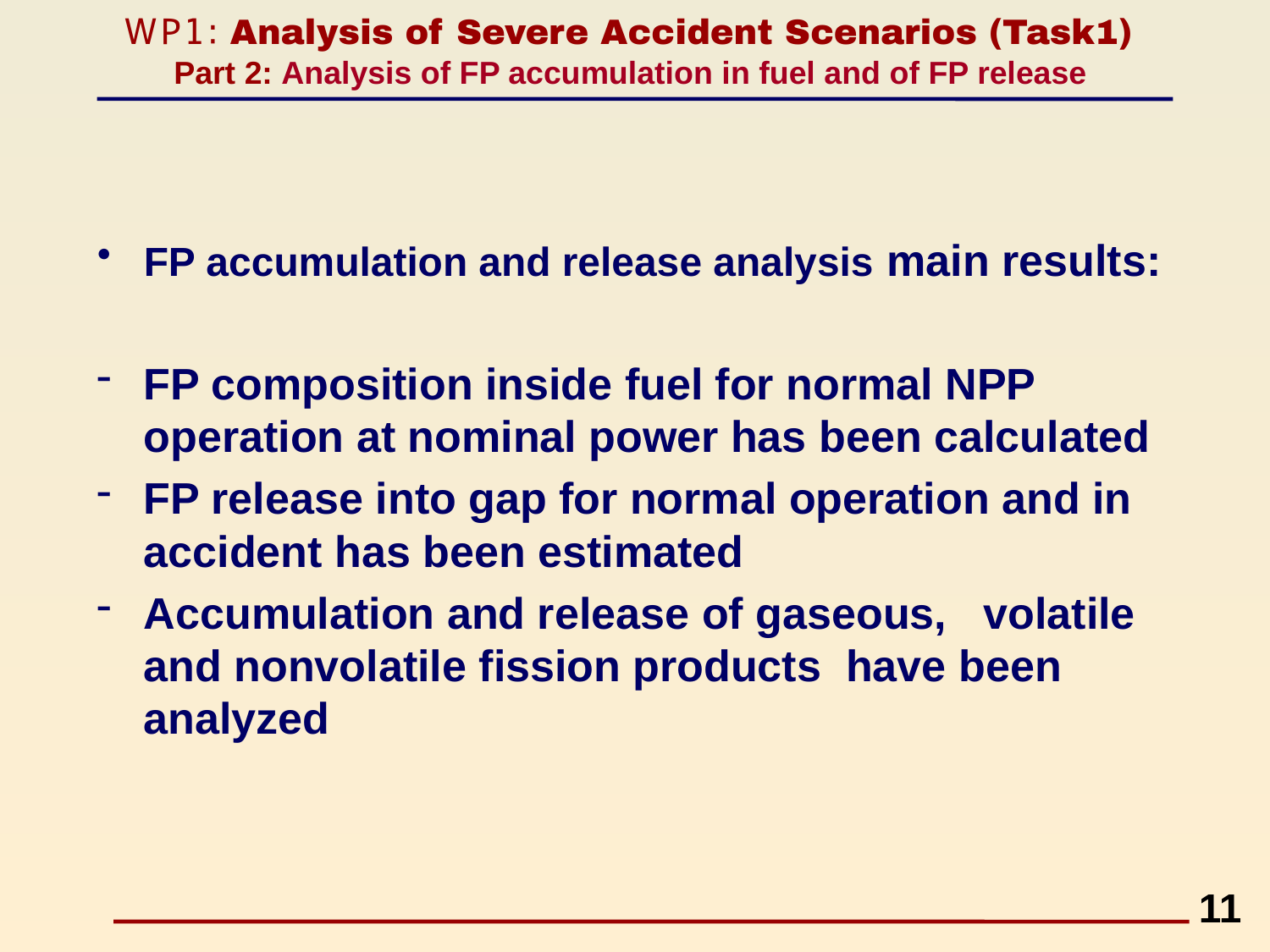

WP1: Analysis of Severe Accident Scenarios (Task1)
Part 2: Analysis of FP accumulation in fuel and of FP release
FP accumulation and release analysis main results:

FP composition inside fuel for normal NPP operation at nominal power has been calculated
FP release into gap for normal operation and in accident has been estimated
Accumulation and release of gaseous,   volatile  and nonvolatile fission products  have been analyzed
11